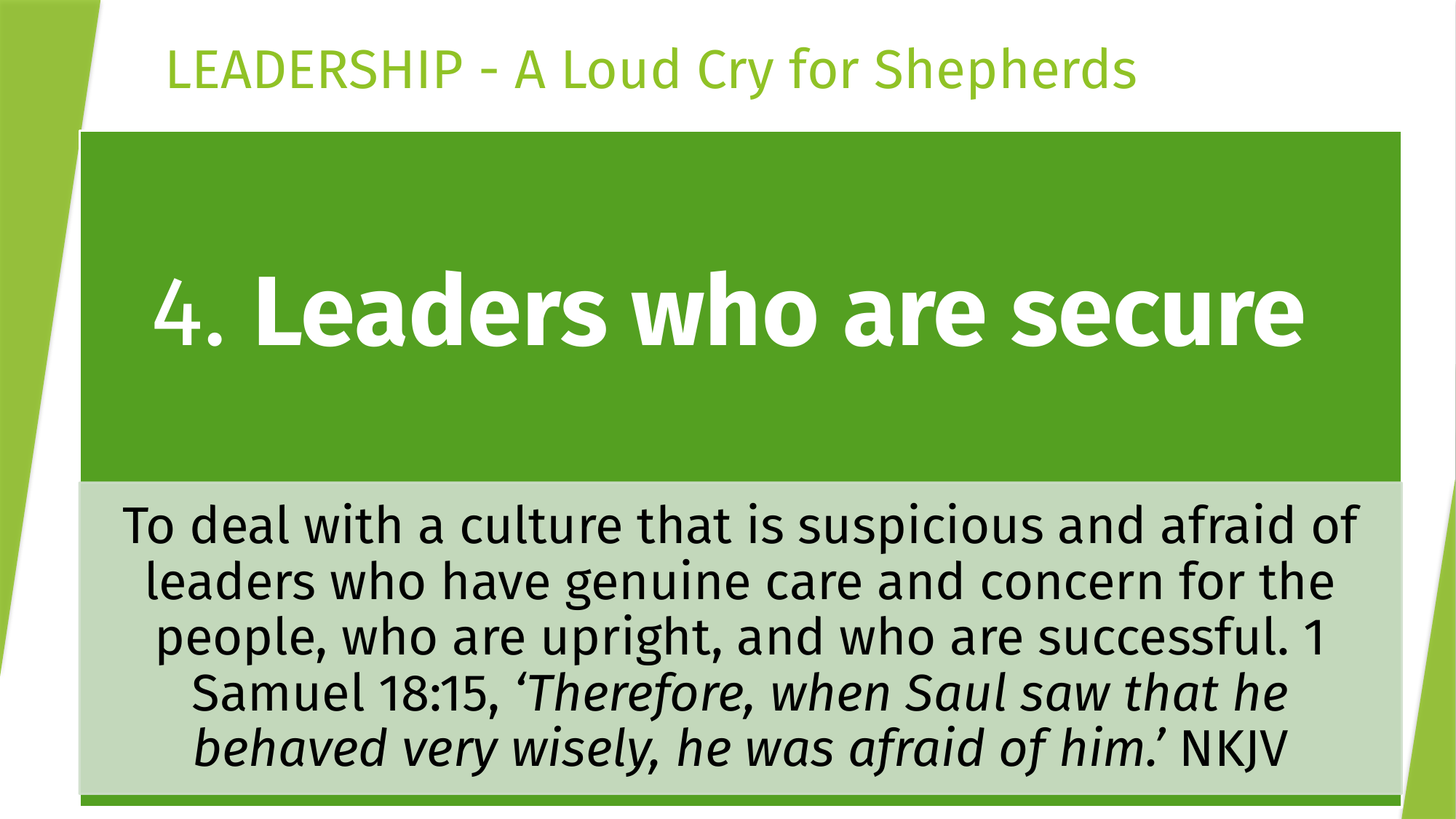

# LEADERSHIP - A Loud Cry for Shepherds
4. Leaders who are secure
To deal with a culture that is suspicious and afraid of leaders who have genuine care and concern for the people, who are upright, and who are successful. 1 Samuel 18:15, ‘Therefore, when Saul saw that he behaved very wisely, he was afraid of him.’ NKJV